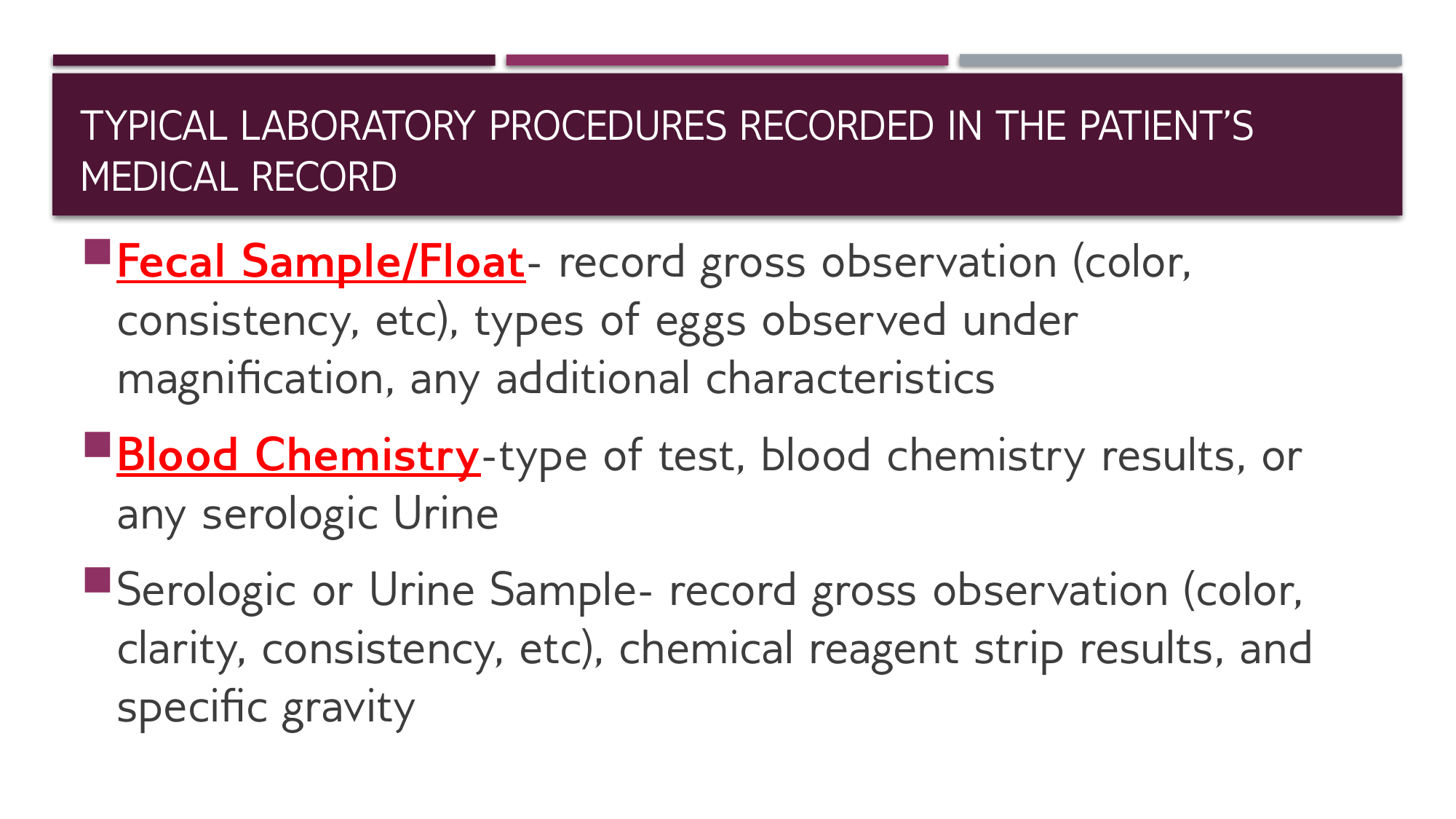

# Typical Laboratory Procedures Recorded in the Patient’s Medical Record
Fecal Sample/Float- record gross observation (color, consistency, etc), types of eggs observed under magnification, any additional characteristics
Blood Chemistry-type of test, blood chemistry results, or any serologic Urine
Serologic or Urine Sample- record gross observation (color, clarity, consistency, etc), chemical reagent strip results, and specific gravity